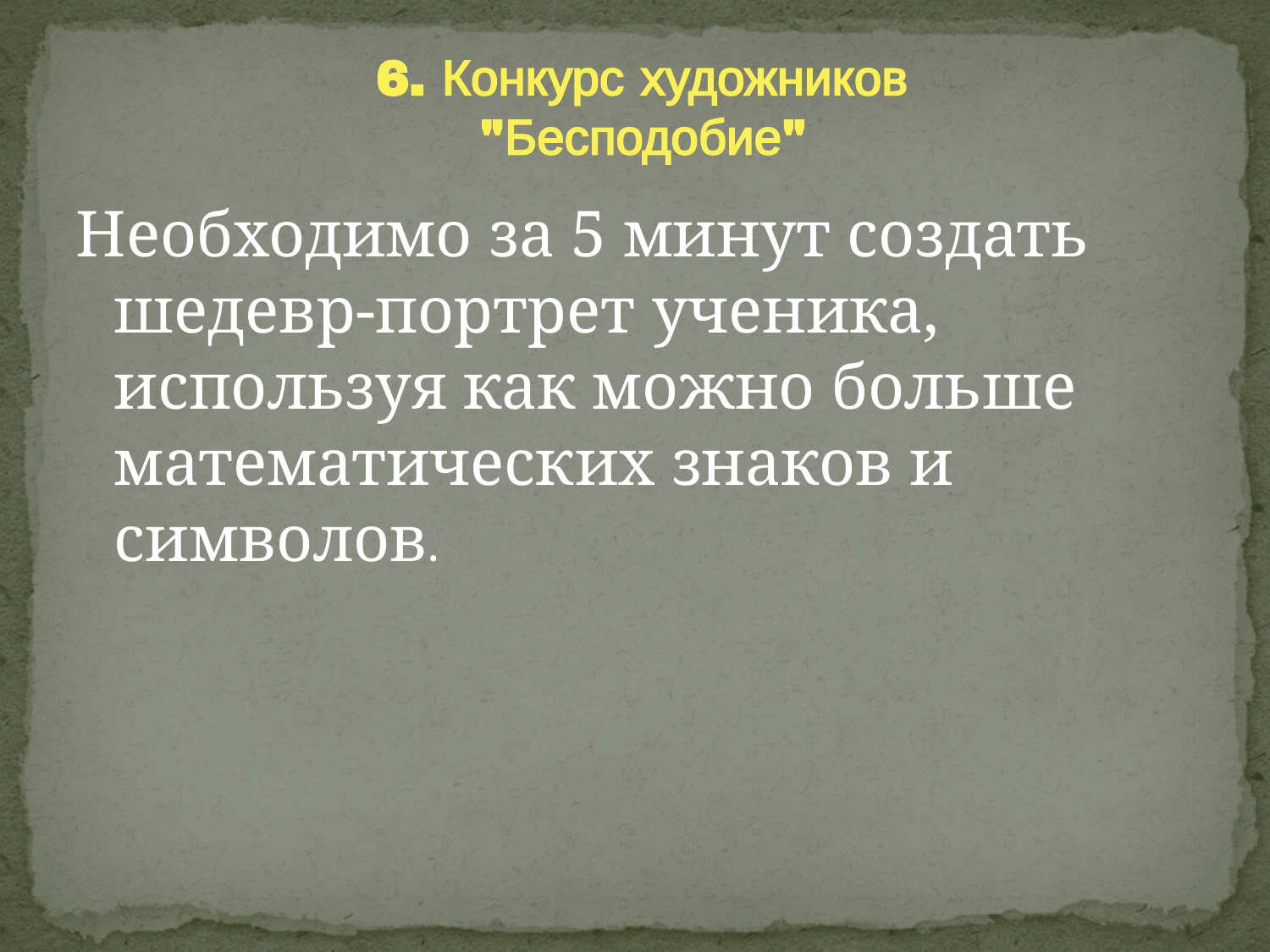

# 6. Конкурс художников "Бесподобие"
Необходимо за 5 минут создать шедевр-портрет ученика, используя как можно больше математических знаков и символов.